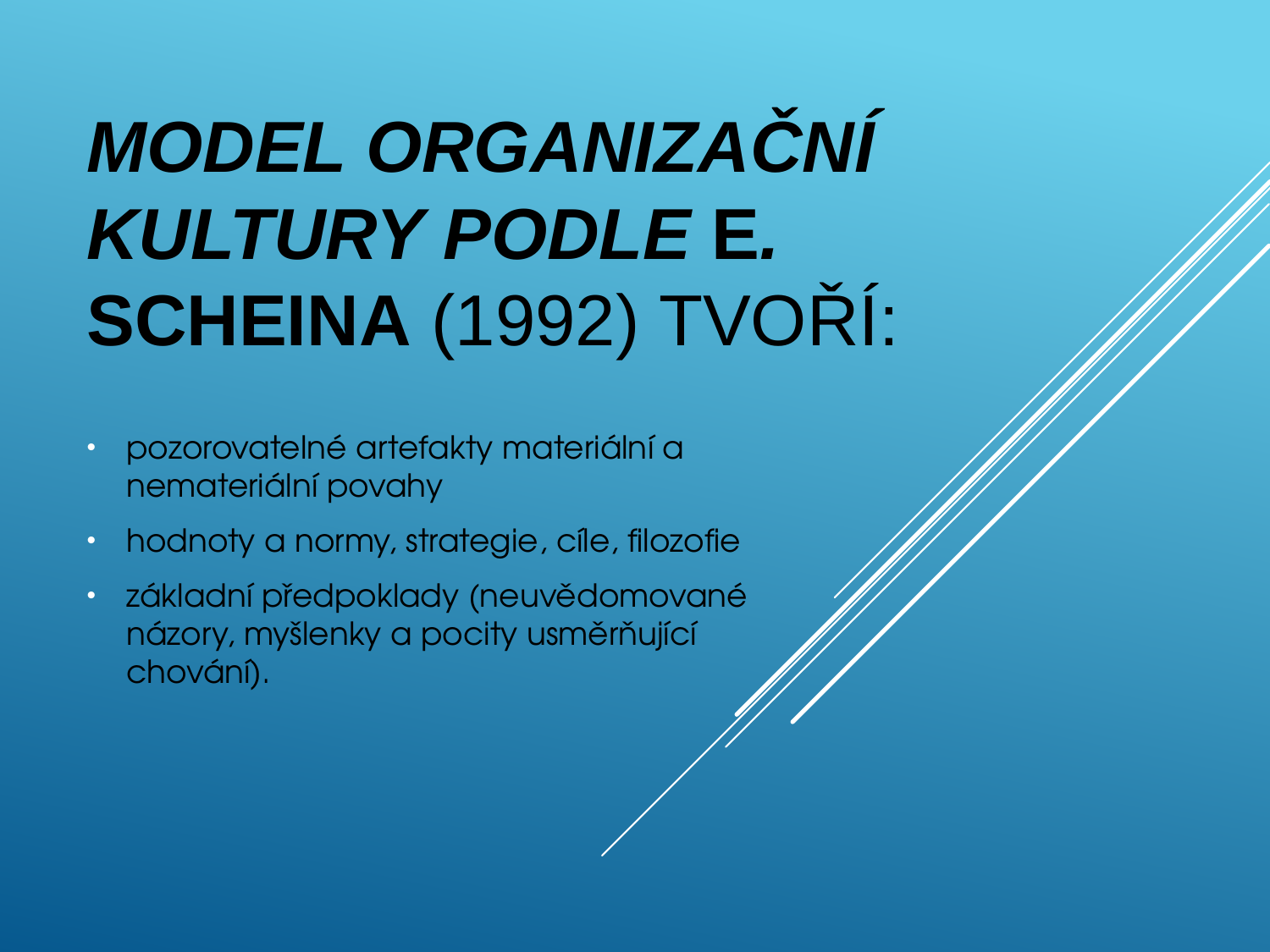

# Model organizační kultury podle E. Scheina (1992) tvoří:
pozorovatelné artefakty materiální a nemateriální povahy
hodnoty a normy, strategie, cíle, filozofie
základní předpoklady (neuvědomované názory, myšlenky a pocity usměrňující chování).